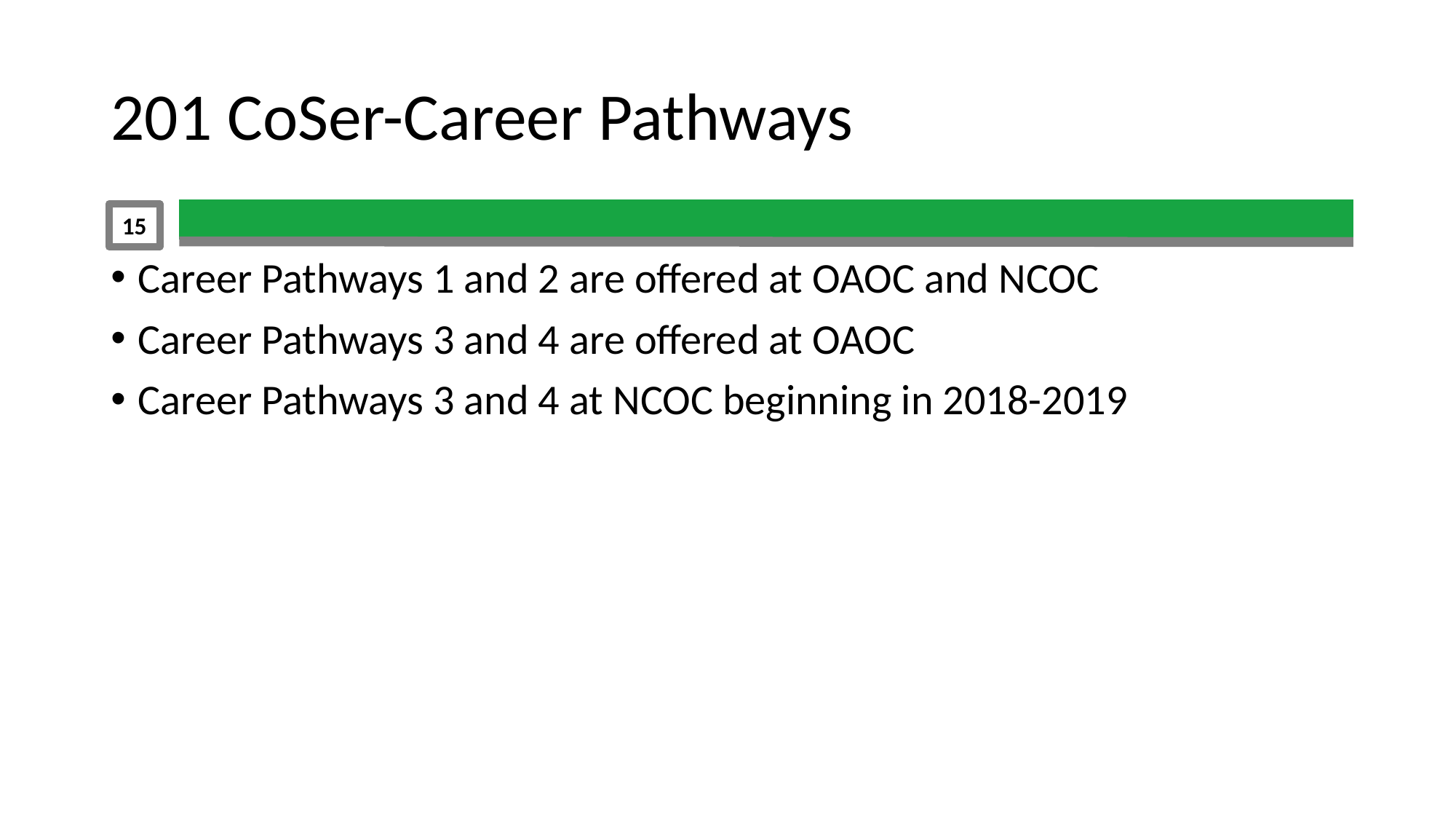

# 201 CoSer-Career Pathways
15
Career Pathways 1 and 2 are offered at OAOC and NCOC
Career Pathways 3 and 4 are offered at OAOC
Career Pathways 3 and 4 at NCOC beginning in 2018-2019